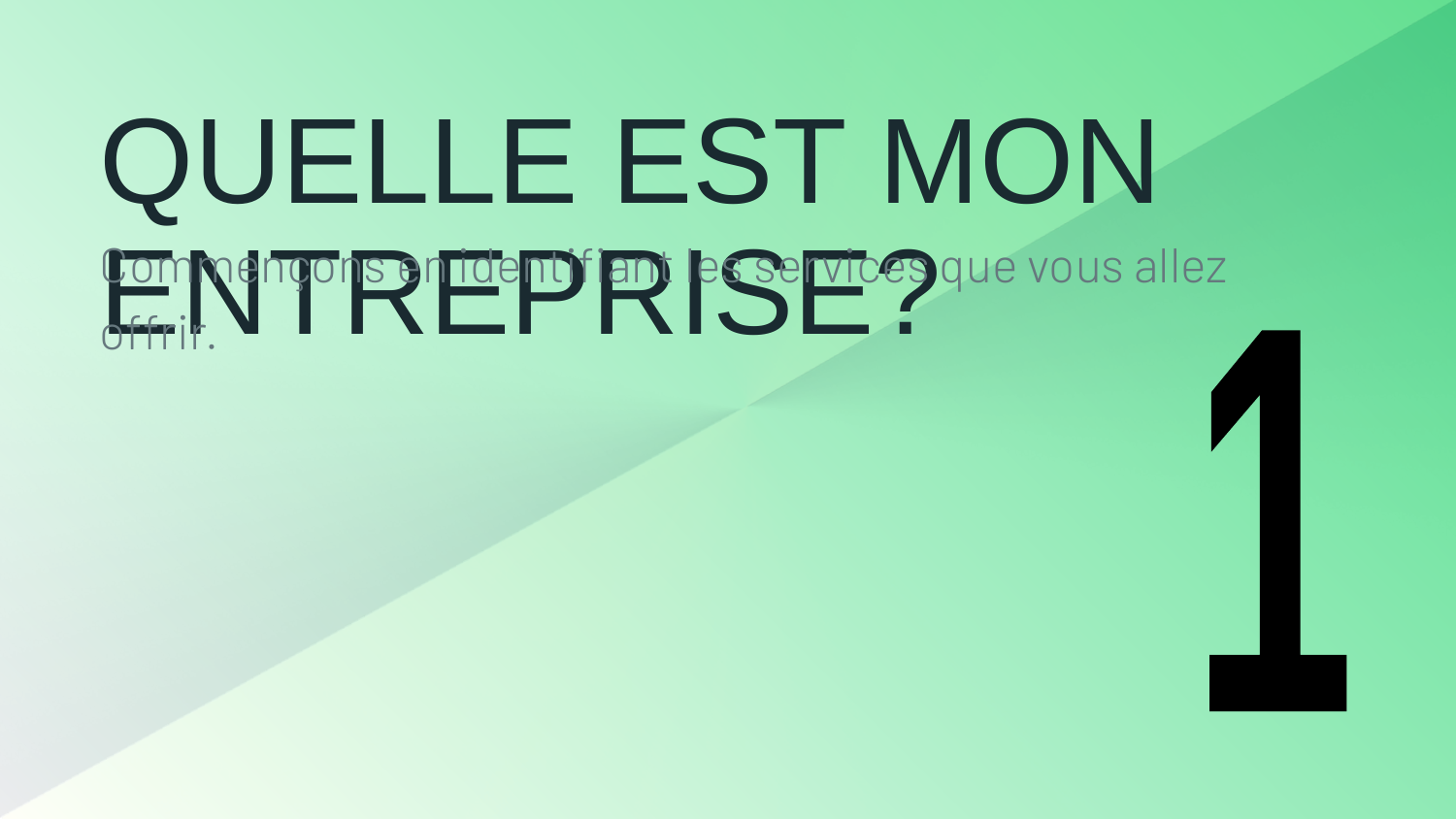

# QUELLE EST MON ENTREPRISE?
Commençons en identifiant les services que vous allez offrir.
1